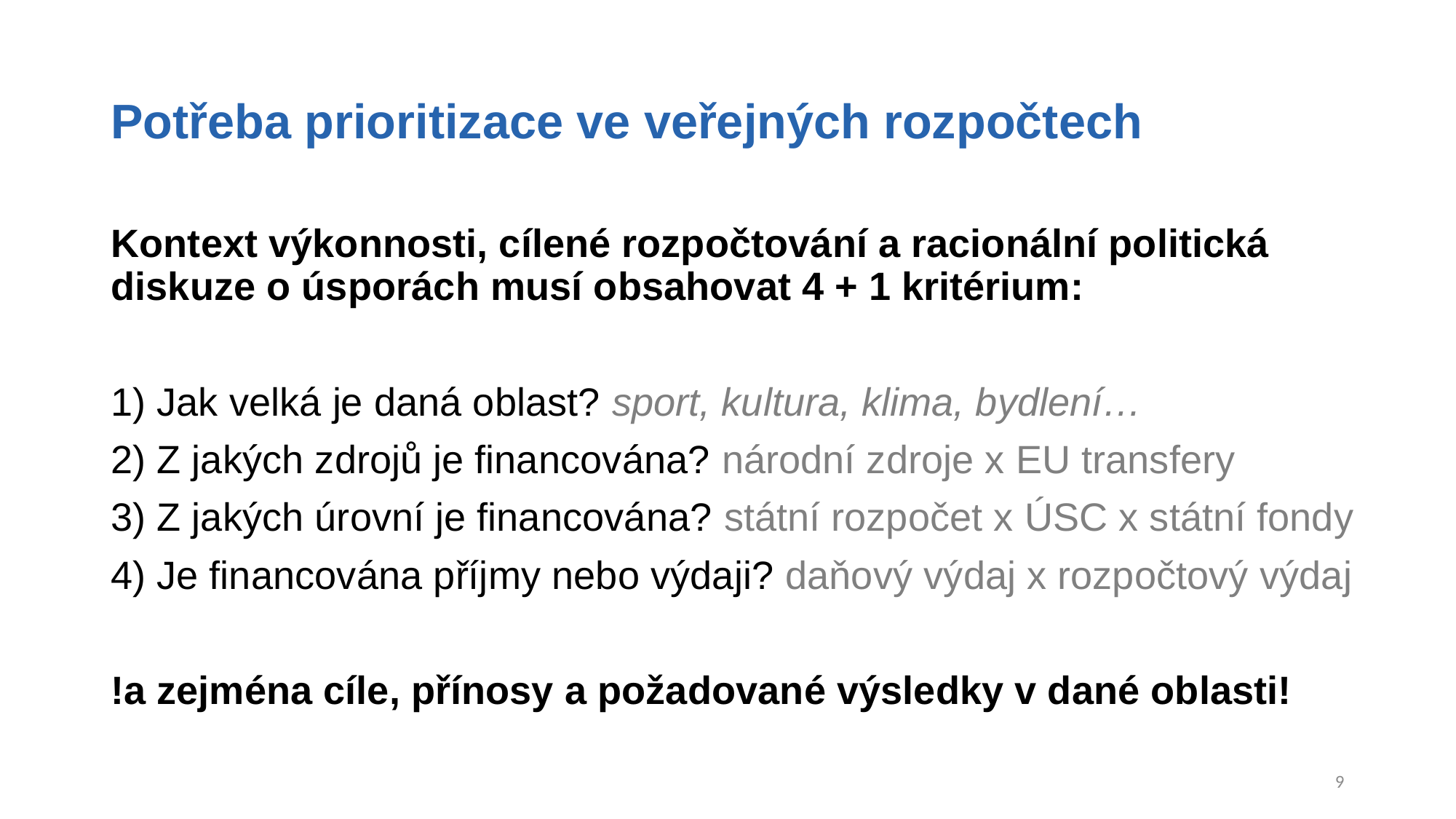

# Potřeba prioritizace ve veřejných rozpočtech
Kontext výkonnosti, cílené rozpočtování a racionální politická diskuze o úsporách musí obsahovat 4 + 1 kritérium:

1) Jak velká je daná oblast? sport, kultura, klima, bydlení…
2) Z jakých zdrojů je financována? národní zdroje x EU transfery
3) Z jakých úrovní je financována? státní rozpočet x ÚSC x státní fondy
4) Je financována příjmy nebo výdaji? daňový výdaj x rozpočtový výdaj

!a zejména cíle, přínosy a požadované výsledky v dané oblasti!

9